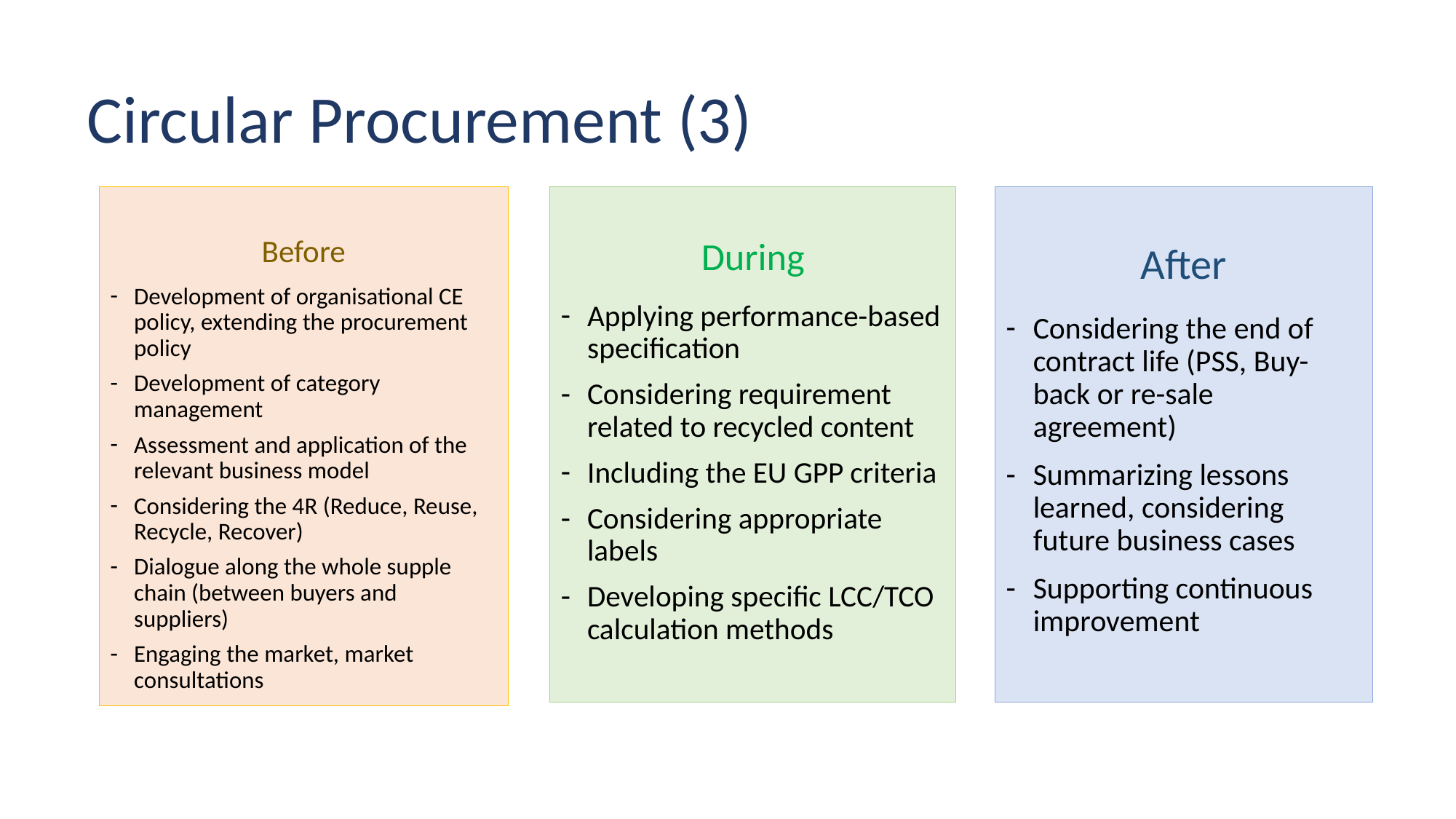

# Circular Procurement (3)

Before
Development of organisational CE policy, extending the procurement policy
Development of category management
Assessment and application of the relevant business model
Considering the 4R (Reduce, Reuse, Recycle, Recover)
Dialogue along the whole supple chain (between buyers and suppliers)
Engaging the market, market consultations

During
Applying performance-based specification
Considering requirement related to recycled content
Including the EU GPP criteria
Considering appropriate labels
Developing specific LCC/TCO calculation methods

After
Considering the end of contract life (PSS, Buy-back or re-sale agreement)
Summarizing lessons learned, considering future business cases
Supporting continuous improvement